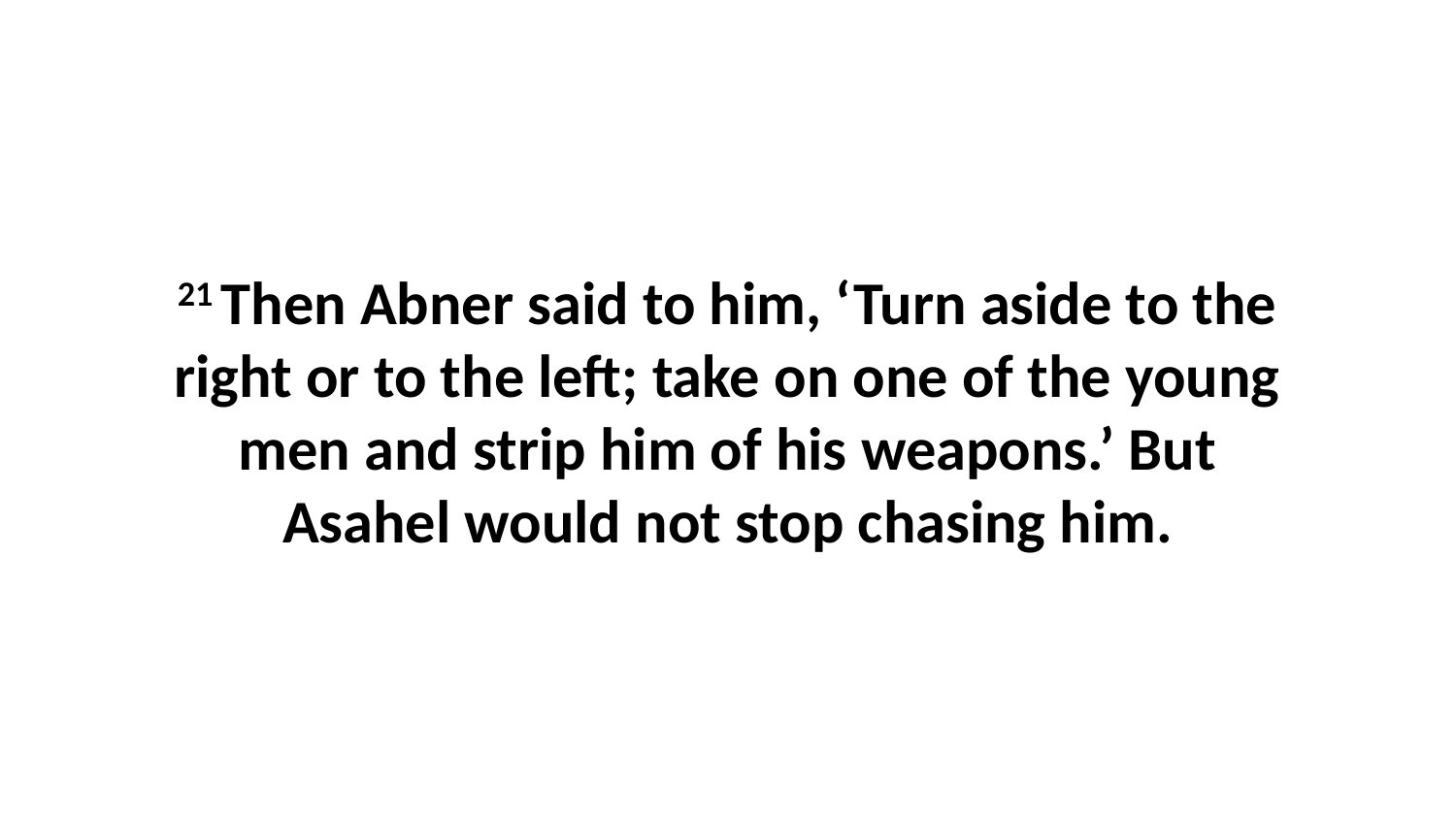

21 Then Abner said to him, ‘Turn aside to the right or to the left; take on one of the young men and strip him of his weapons.’ But Asahel would not stop chasing him.